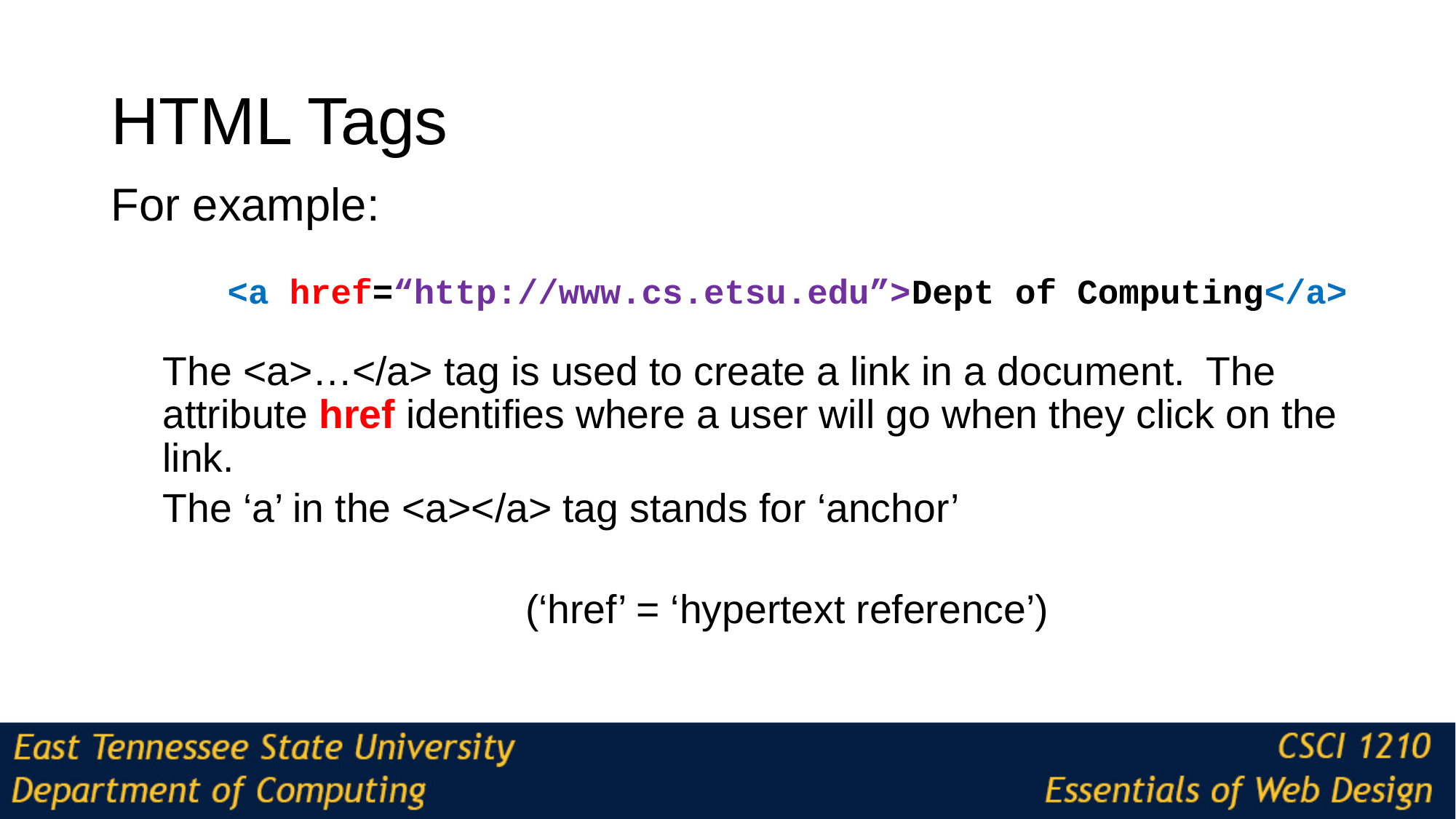

# HTML Tags
For example:

<a href=“http://www.cs.etsu.edu”>Dept of Computing</a>

The <a>…</a> tag is used to create a link in a document.  The attribute href identifies where a user will go when they click on the link.
The ‘a’ in the <a></a> tag stands for ‘anchor’

(‘href’ = ‘hypertext reference’)